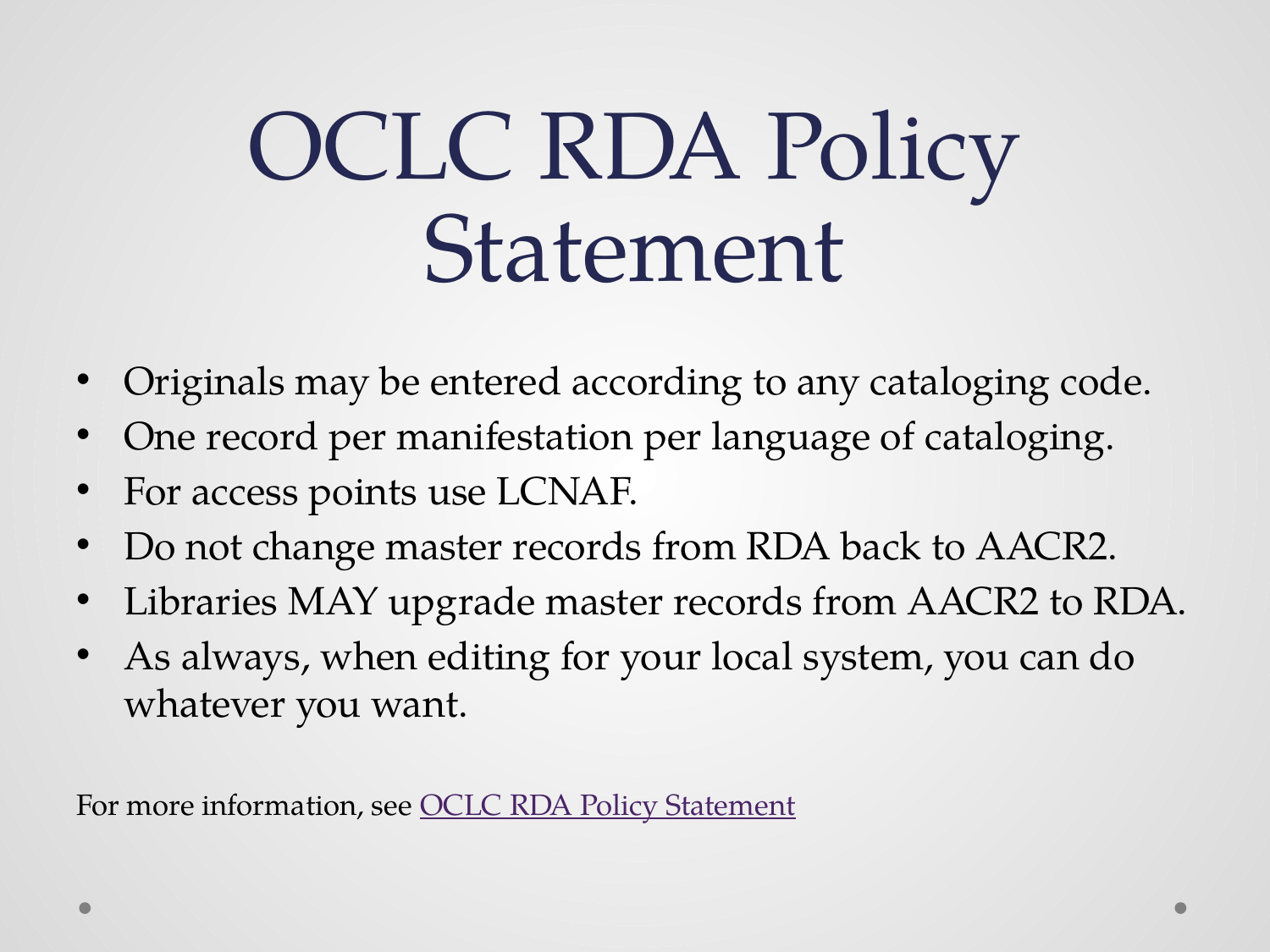

# OCLC RDA Policy Statement
Originals may be entered according to any cataloging code.
One record per manifestation per language of cataloging.
For access points use LCNAF.
Do not change master records from RDA back to AACR2.
Libraries MAY upgrade master records from AACR2 to RDA.
As always, when editing for your local system, you can do whatever you want.

For more information, see OCLC RDA Policy Statement